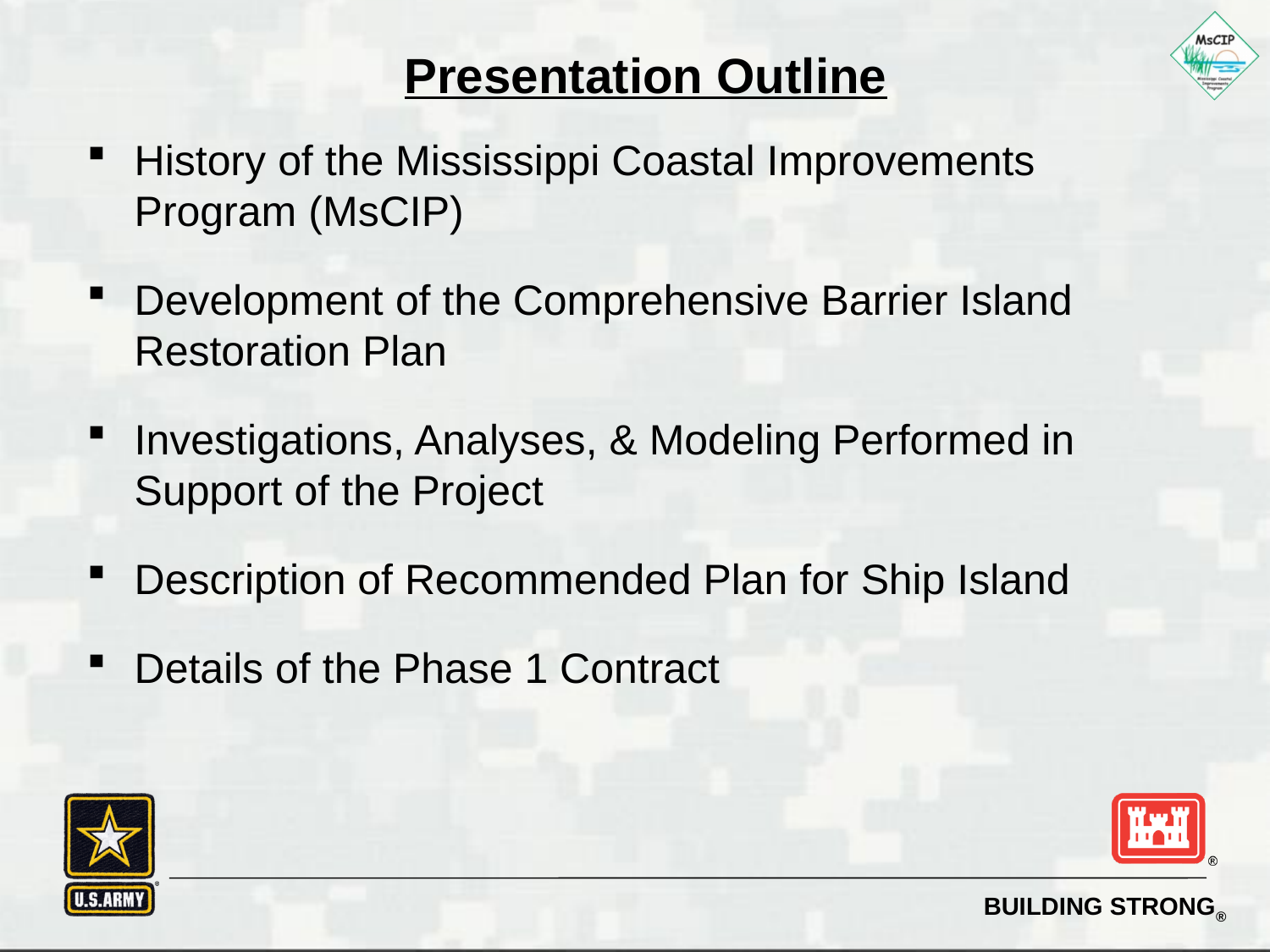

# Presentation Outline
History of the Mississippi Coastal Improvements Program (MsCIP)

Development of the Comprehensive Barrier Island Restoration Plan

Investigations, Analyses, & Modeling Performed in Support of the Project

Description of Recommended Plan for Ship Island

Details of the Phase 1 Contract